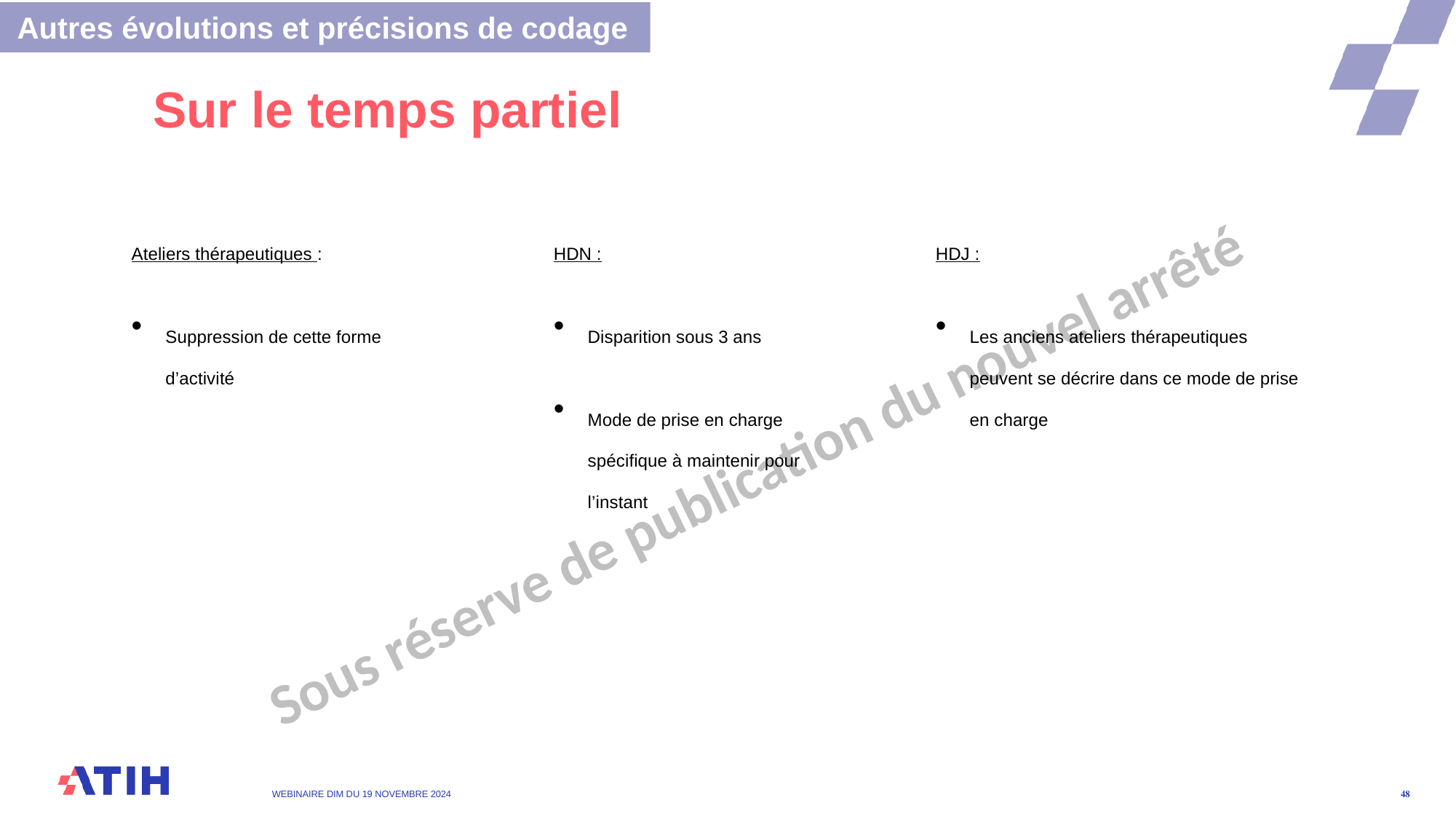

Autres évolutions et précisions de codage
# Sur le temps partiel
Ateliers thérapeutiques :

Suppression de cette forme d’activité

HDN :

Disparition sous 3 ans

Mode de prise en charge spécifique à maintenir pour l’instant

HDJ :

Les anciens ateliers thérapeutiques peuvent se décrire dans ce mode de prise en charge
Sous réserve de publication du nouvel arrêté
WEBINAIRE DIM DU 19 Novembre 2024